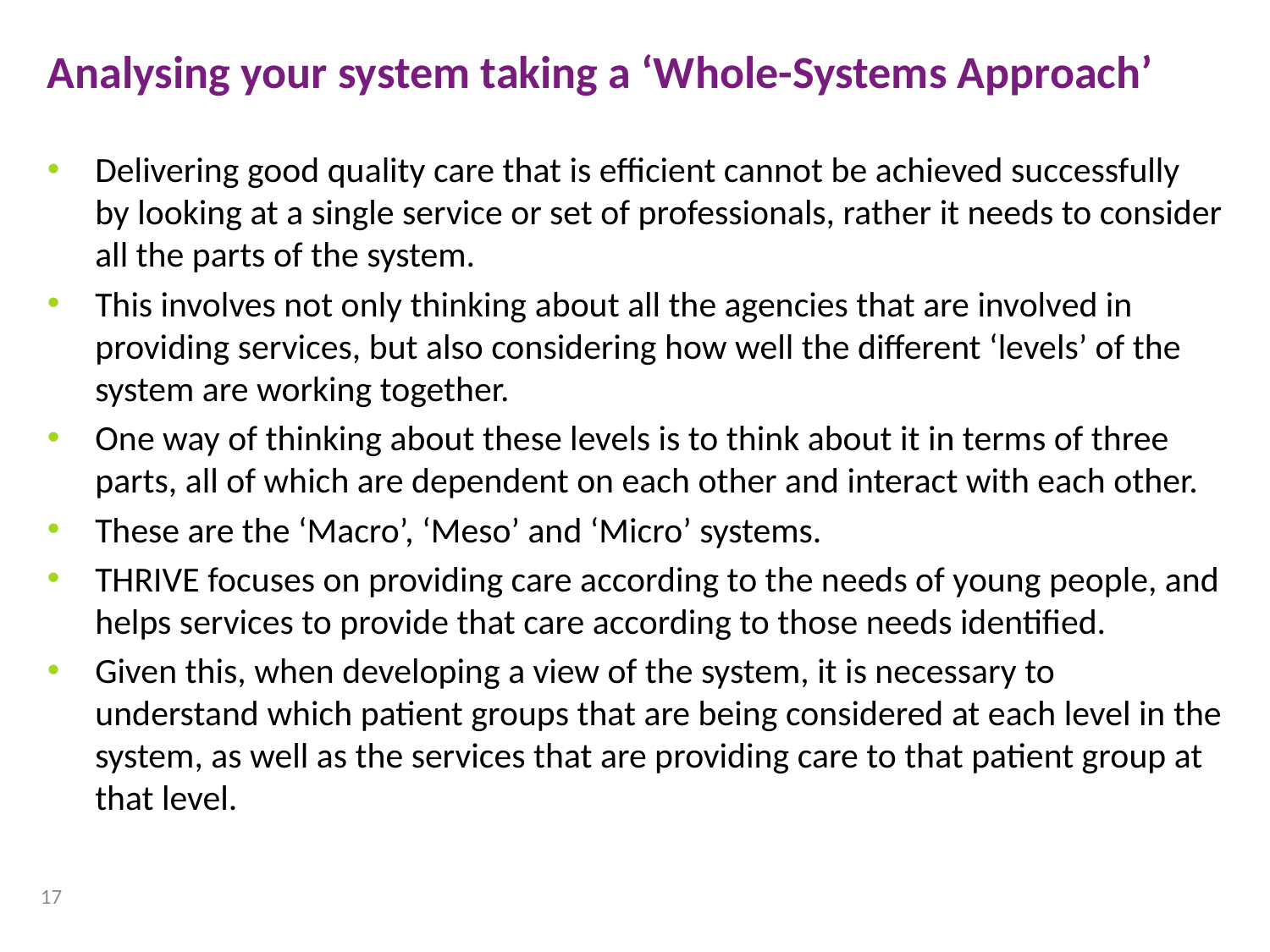

Analysing your system taking a ‘Whole-Systems Approach’
Delivering good quality care that is efficient cannot be achieved successfully by looking at a single service or set of professionals, rather it needs to consider all the parts of the system.
This involves not only thinking about all the agencies that are involved in providing services, but also considering how well the different ‘levels’ of the system are working together.
One way of thinking about these levels is to think about it in terms of three parts, all of which are dependent on each other and interact with each other.
These are the ‘Macro’, ‘Meso’ and ‘Micro’ systems.
THRIVE focuses on providing care according to the needs of young people, and helps services to provide that care according to those needs identified.
Given this, when developing a view of the system, it is necessary to understand which patient groups that are being considered at each level in the system, as well as the services that are providing care to that patient group at that level.